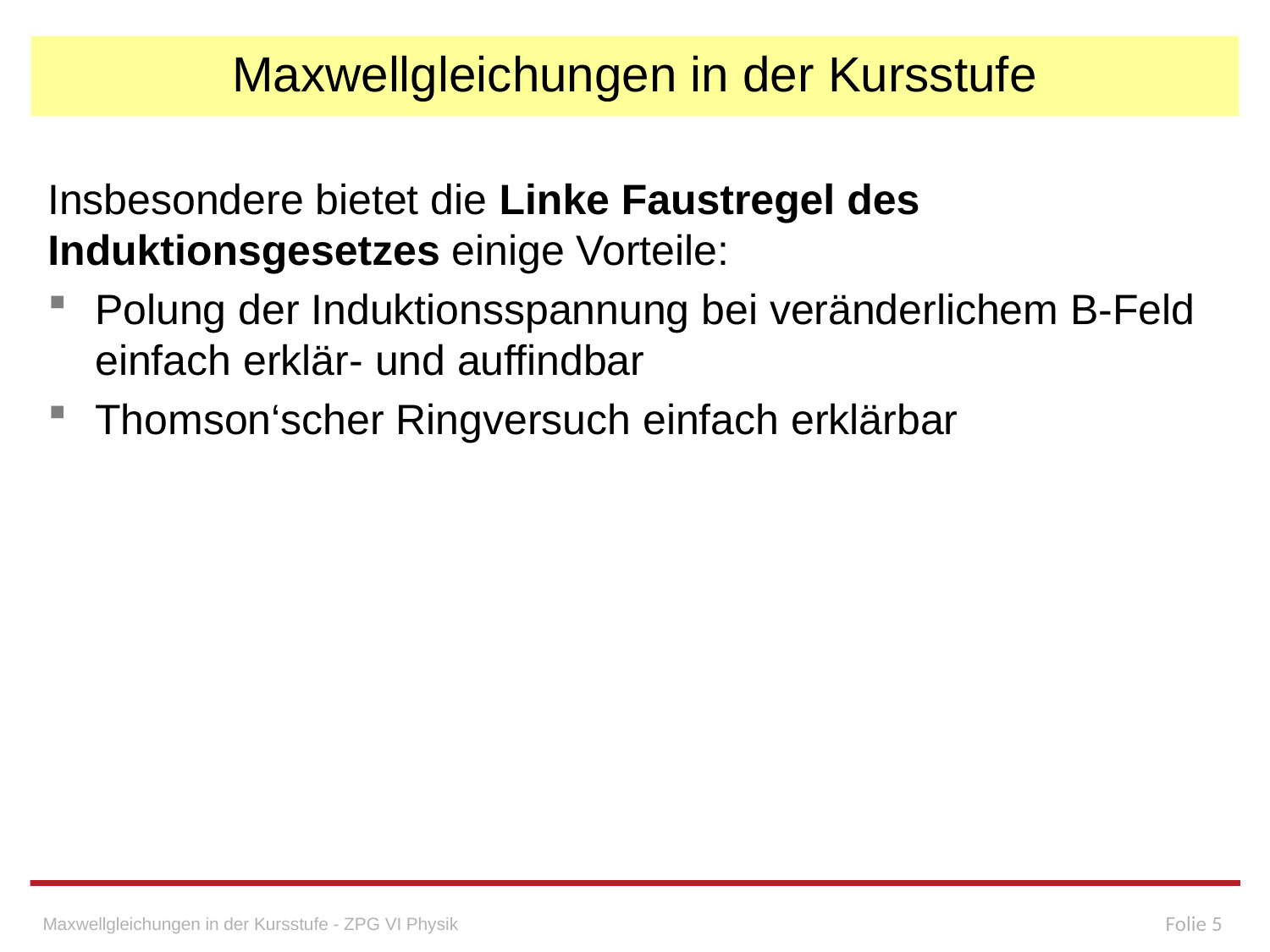

# Maxwellgleichungen in der Kursstufe
Insbesondere bietet die Linke Faustregel des Induktionsgesetzes einige Vorteile:
Polung der Induktionsspannung bei veränderlichem B-Feld einfach erklär- und auffindbar
Thomson‘scher Ringversuch einfach erklärbar

Folie 5
Maxwellgleichungen in der Kursstufe - ZPG VI Physik